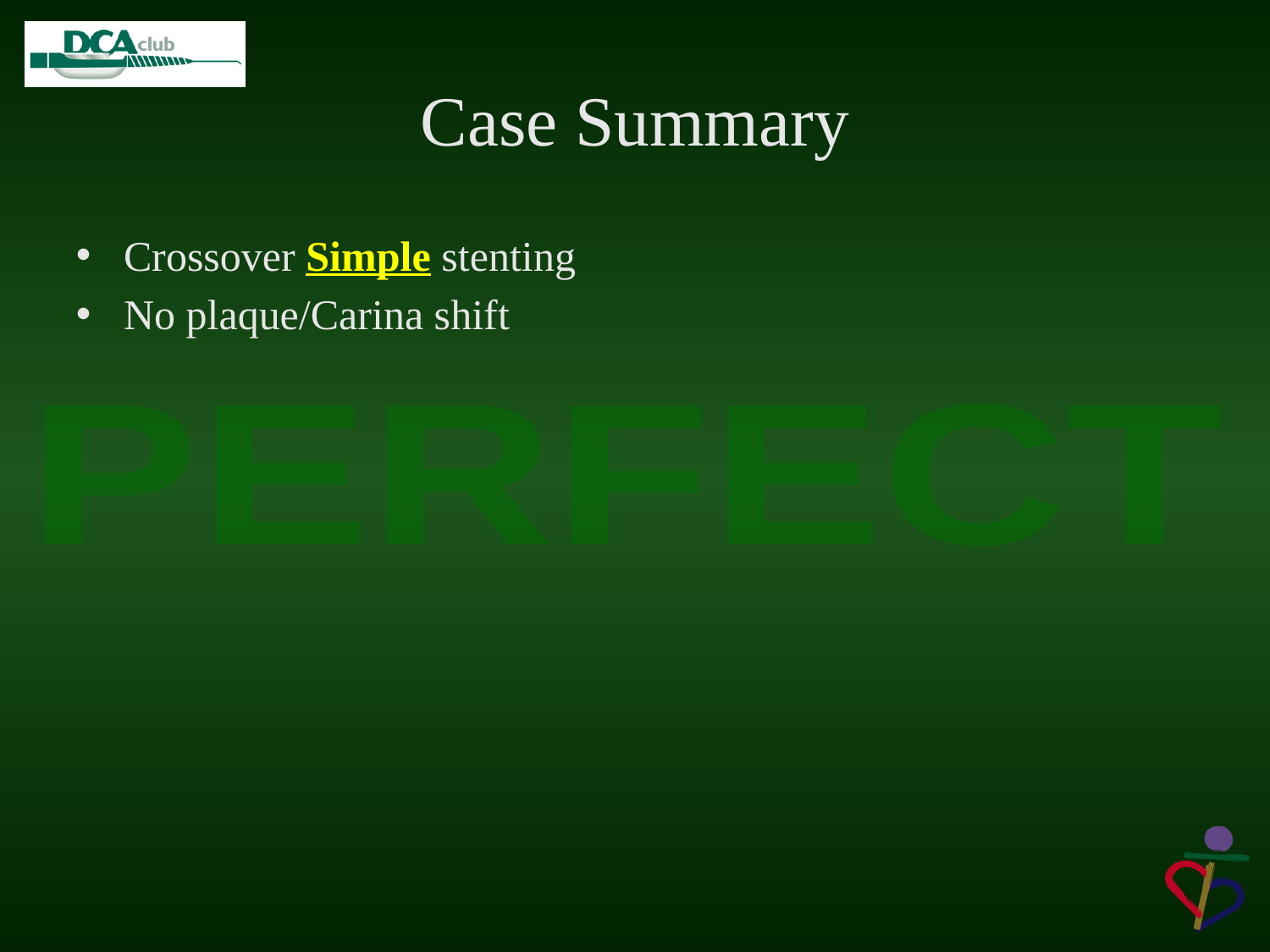

# Case Summary
Crossover Simple stenting
No plaque/Carina shift